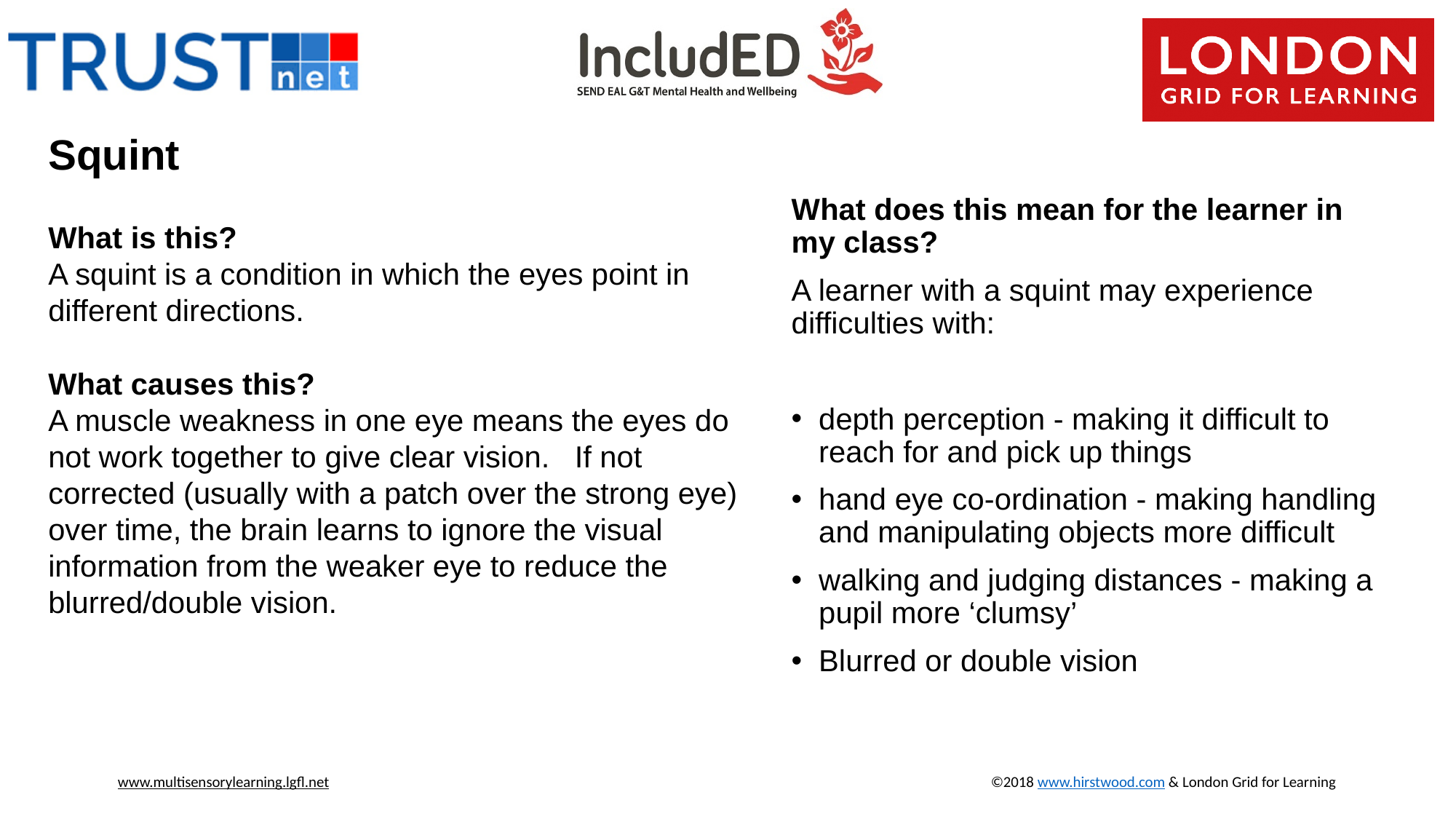

# Squint
What does this mean for the learner in my class?
A learner with a squint may experience difficulties with:

depth perception - making it difficult to reach for and pick up things
hand eye co-ordination - making handling and manipulating objects more difficult
walking and judging distances - making a pupil more ‘clumsy’
Blurred or double vision
What is this?
A squint is a condition in which the eyes point in different directions.

What causes this?
A muscle weakness in one eye means the eyes do not work together to give clear vision.   If not corrected (usually with a patch over the strong eye) over time, the brain learns to ignore the visual information from the weaker eye to reduce the blurred/double vision.
www.multisensorylearning.lgfl.net                                    				©2018 www.hirstwood.com & London Grid for Learning